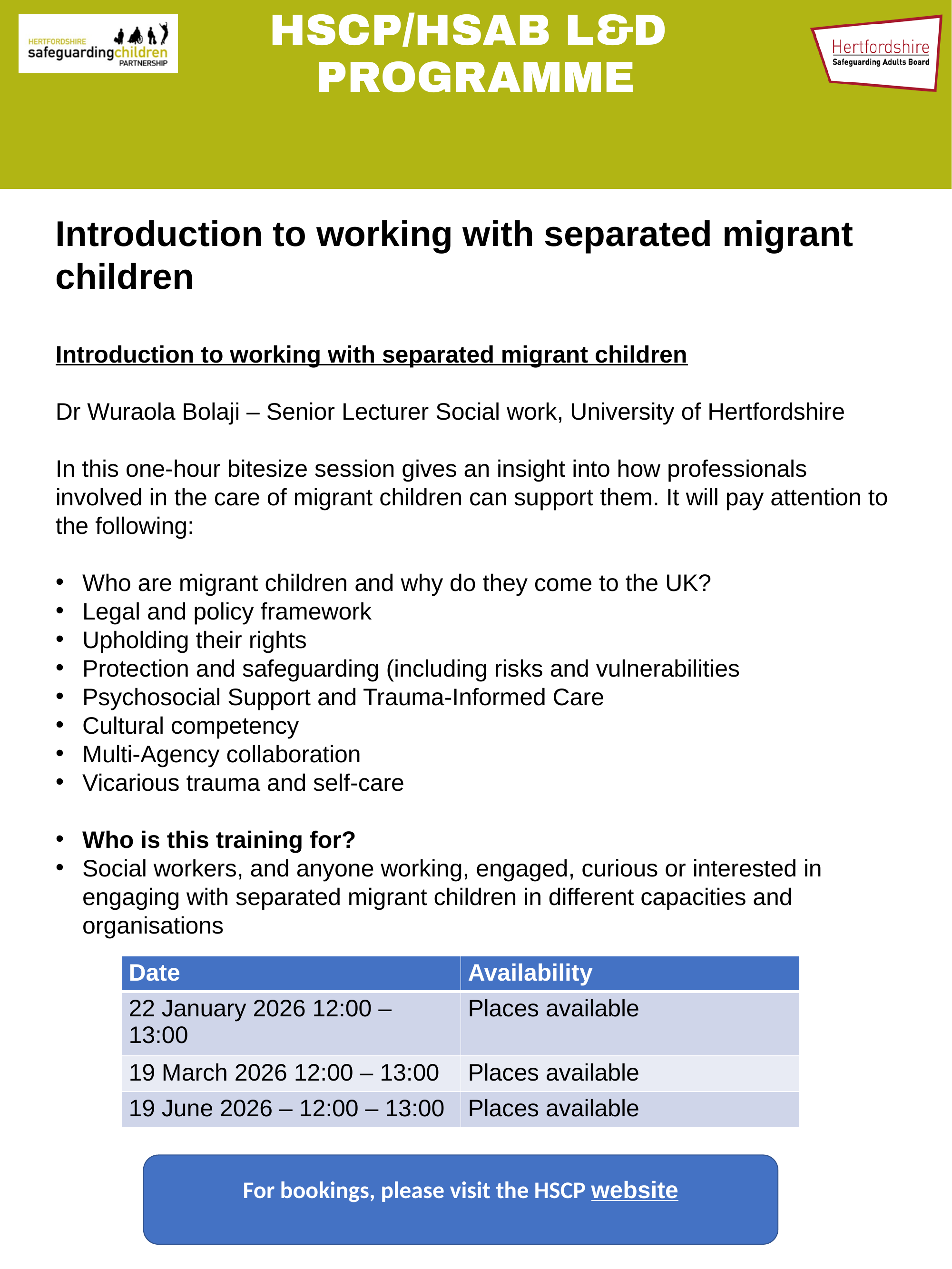

# HSCP/HSAB L&D PROGRAMME
Introduction to working with separated migrant children

Introduction to working with separated migrant children

Dr Wuraola Bolaji – Senior Lecturer Social work, University of Hertfordshire

In this one-hour bitesize session gives an insight into how professionals involved in the care of migrant children can support them. It will pay attention to the following:

Who are migrant children and why do they come to the UK?
Legal and policy framework
Upholding their rights
Protection and safeguarding (including risks and vulnerabilities
Psychosocial Support and Trauma-Informed Care
Cultural competency
Multi-Agency collaboration
Vicarious trauma and self-care

Who is this training for?
Social workers, and anyone working, engaged, curious or interested in engaging with separated migrant children in different capacities and organisations

| Date | Availability |
| --- | --- |
| 22 January 2026 12:00 – 13:00 | Places available |
| 19 March 2026 12:00 – 13:00 | Places available |
| 19 June 2026 – 12:00 – 13:00 | Places available |
For bookings, please visit the HSCP website